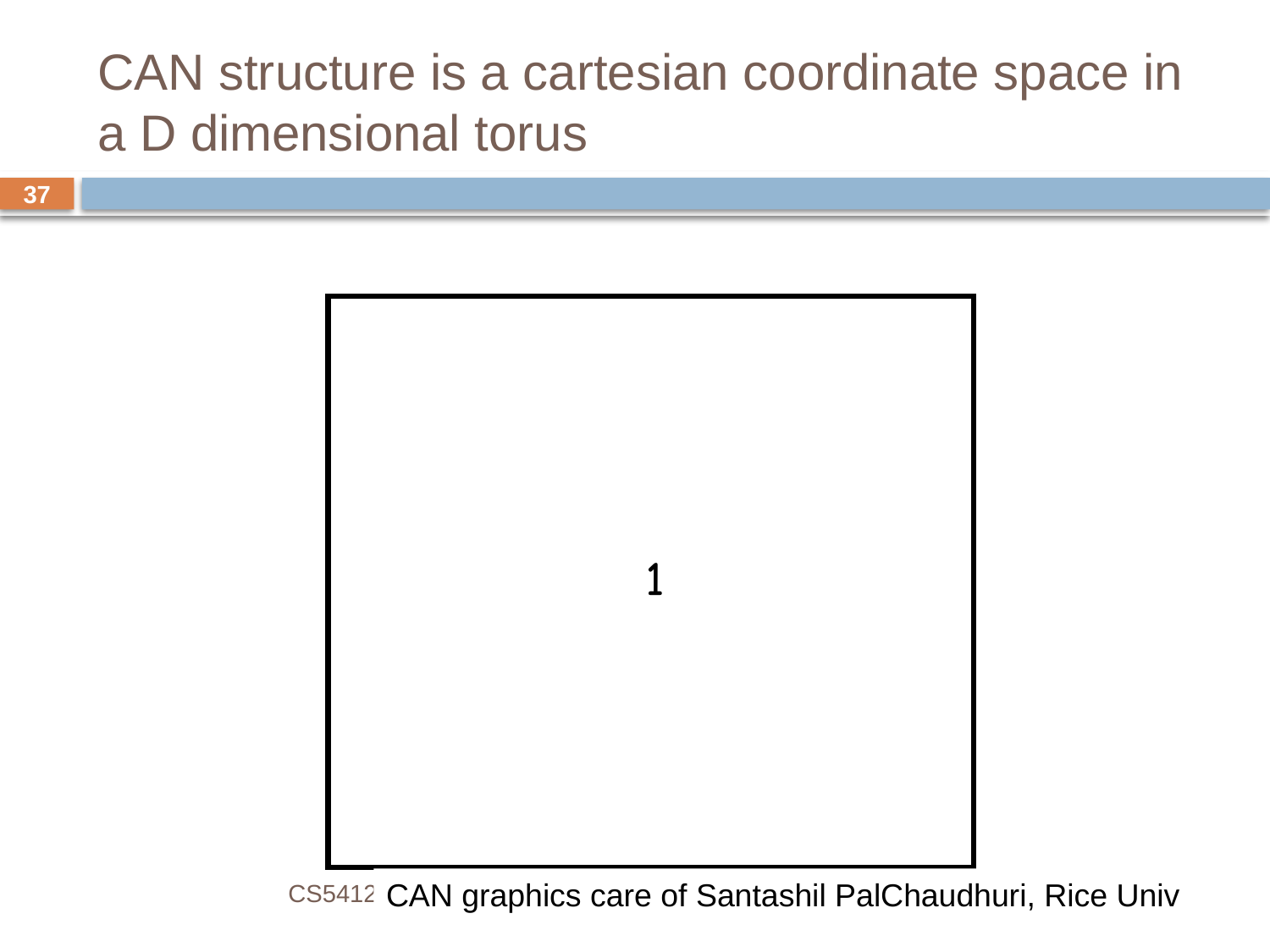

# CAN structure is a cartesian coordinate space in a D dimensional torus
37

1
CS5412 Spring 2016 (Cloud Computing: Birman)
CAN graphics care of Santashil PalChaudhuri, Rice Univ